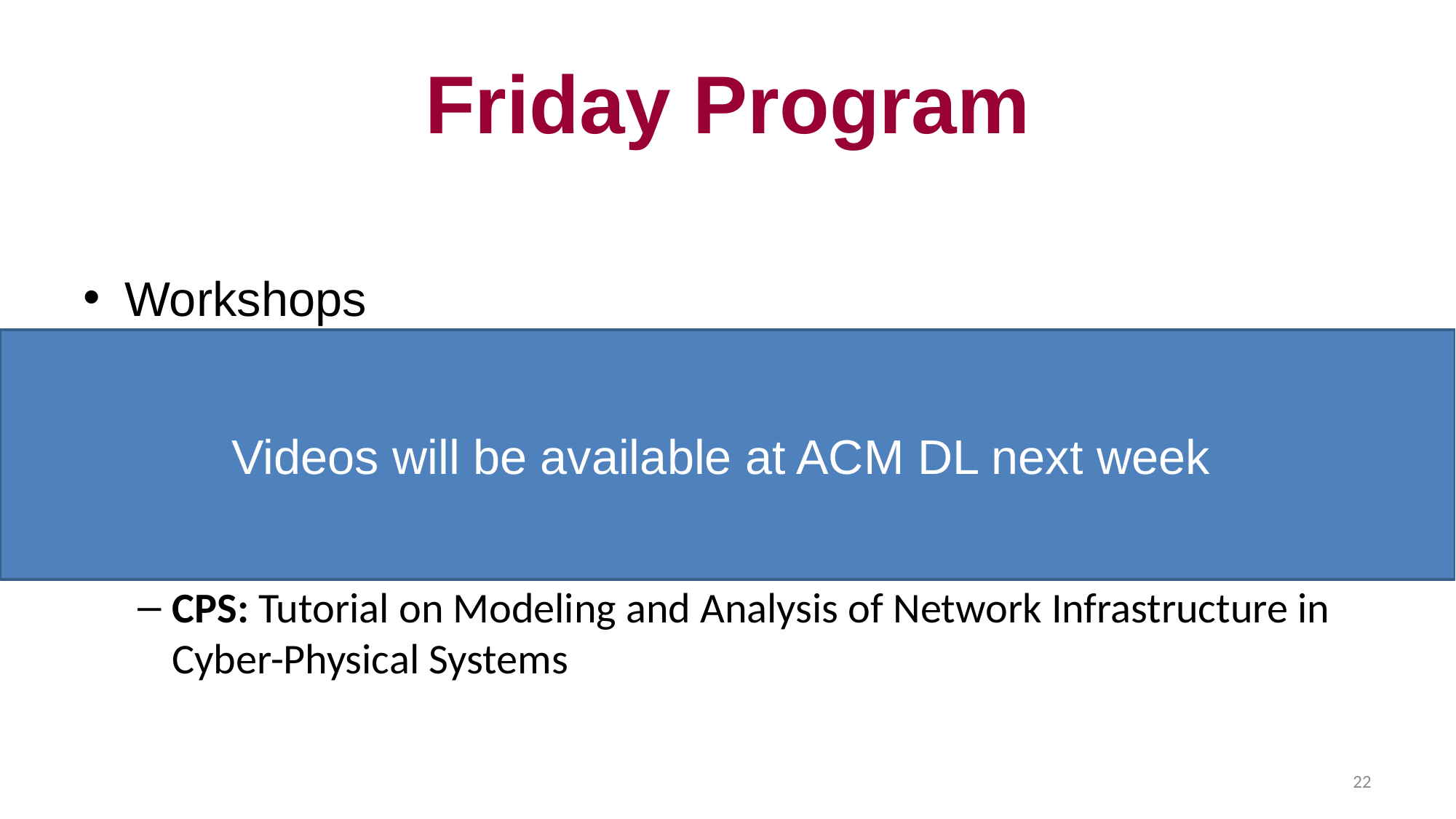

# Friday Program
Workshops
NetPL: Workshop on Networking and Programming Languages
NetAI: Workshop on Network Meets AI & ML
Tutorials
P4: Tutorial on Programming the Network Data Plane (P4)
CPS: Tutorial on Modeling and Analysis of Network Infrastructure in Cyber-Physical Systems
Videos will be available at ACM DL next week
22